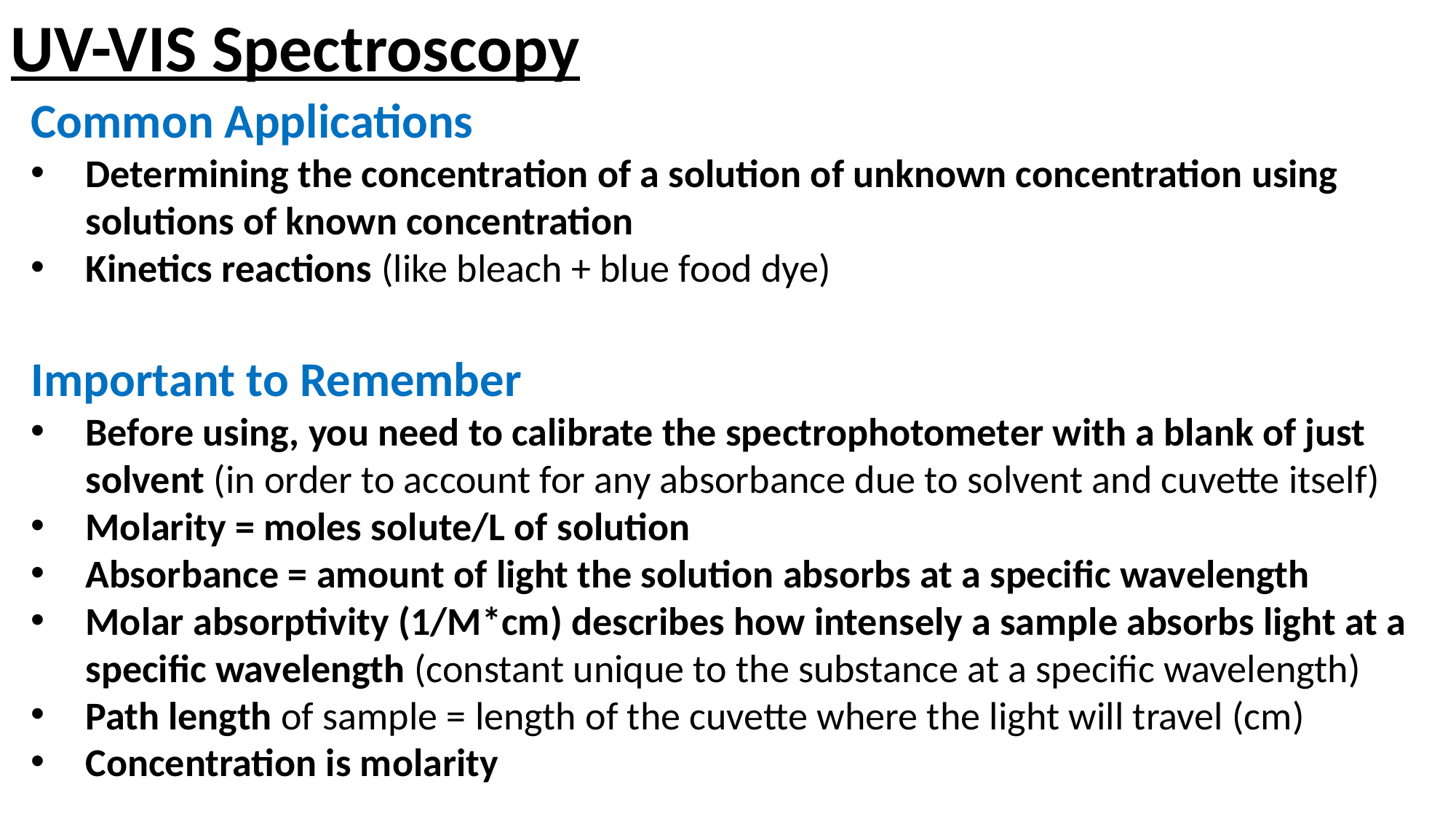

UV-VIS Spectroscopy
Common Applications
Determining the concentration of a solution of unknown concentration using solutions of known concentration
Kinetics reactions (like bleach + blue food dye)

Important to Remember
Before using, you need to calibrate the spectrophotometer with a blank of just solvent (in order to account for any absorbance due to solvent and cuvette itself)
Molarity = moles solute/L of solution
Absorbance = amount of light the solution absorbs at a specific wavelength
Molar absorptivity (1/M*cm) describes how intensely a sample absorbs light at a specific wavelength (constant unique to the substance at a specific wavelength)
Path length of sample = length of the cuvette where the light will travel (cm)
Concentration is molarity